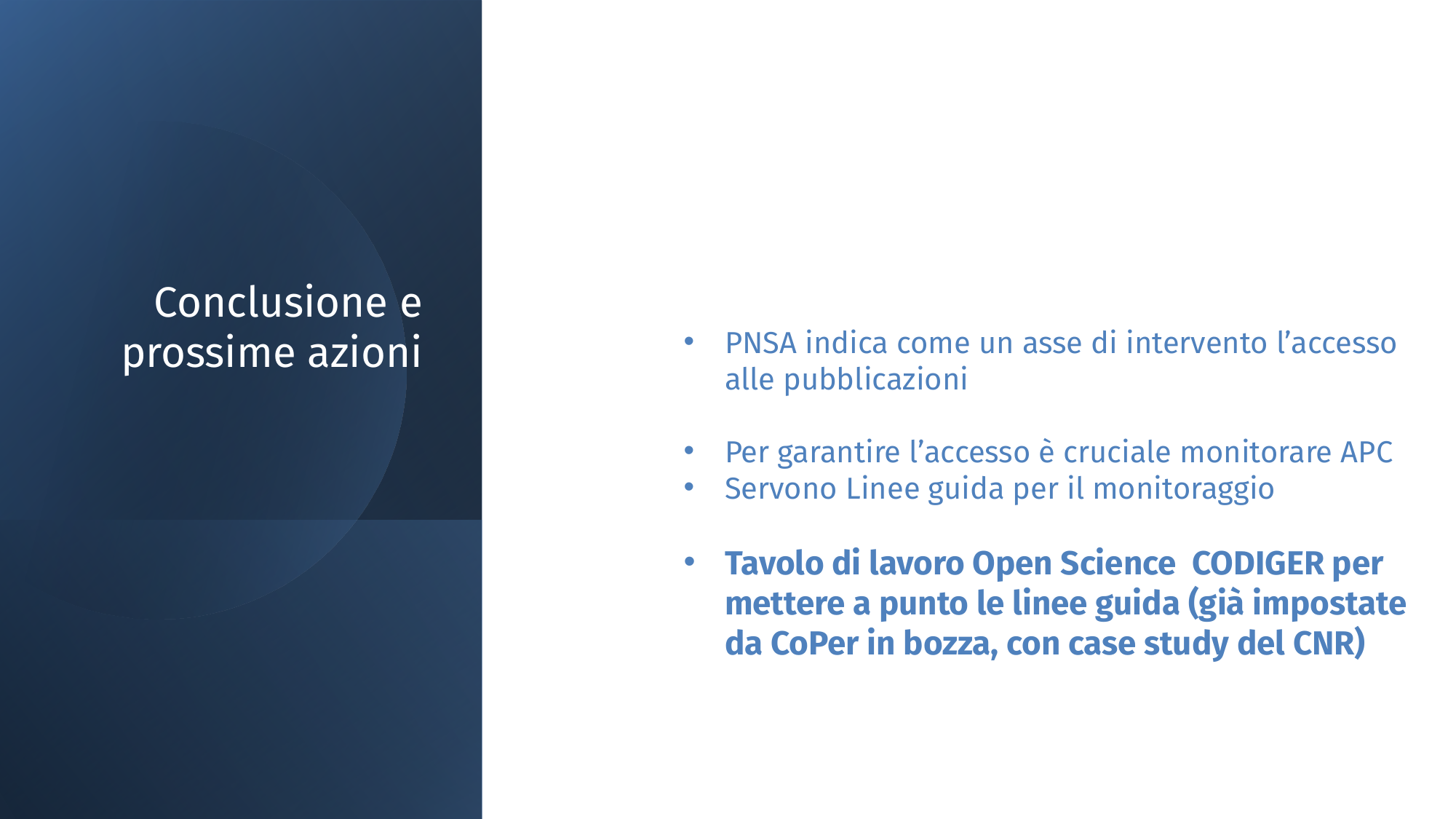

# Conclusione e prossime azioni
PNSA indica come un asse di intervento l’accesso alle pubblicazioni

Per garantire l’accesso è cruciale monitorare APC
Servono Linee guida per il monitoraggio

Tavolo di lavoro Open Science  CODIGER per mettere a punto le linee guida (già impostate da CoPer in bozza, con case study del CNR)